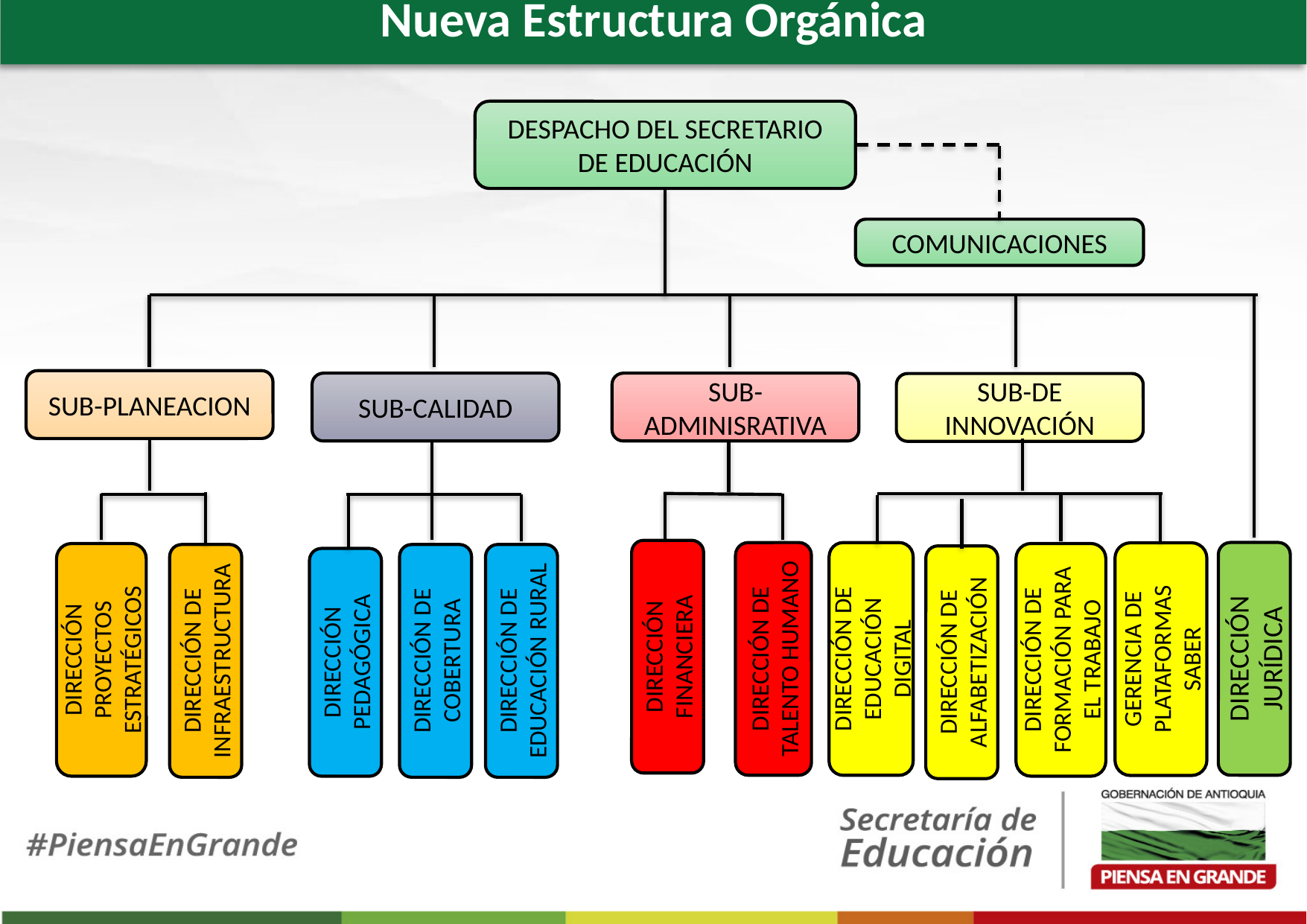

Nueva Estructura Orgánica
DESPACHO DEL SECRETARIO DE EDUCACIÓN
COMUNICACIONES
SUB-PLANEACION
SUB-CALIDAD
SUB-ADMINISRATIVA
SUB-DE INNOVACIÓN
GERENCIA DE PLATAFORMAS SABER
DIRECCIÓN DE FORMACIÓN PARA EL TRABAJO
DIRECCIÓN PROYECTOS ESTRATÉGICOS
DIRECCIÓN DE EDUCACIÓN DIGITAL
DIRECCIÓN FINANCIERA
DIRECCIÓN DE TALENTO HUMANO
DIRECCIÓN JURÍDICA
DIRECCIÓN DE COBERTURA
DIRECCIÓN DE EDUCACIÓN RURAL
DIRECCIÓN DE INFRAESTRUCTURA
DIRECCIÓN DE ALFABETIZACIÓN
DIRECCIÓN PEDAGÓGICA